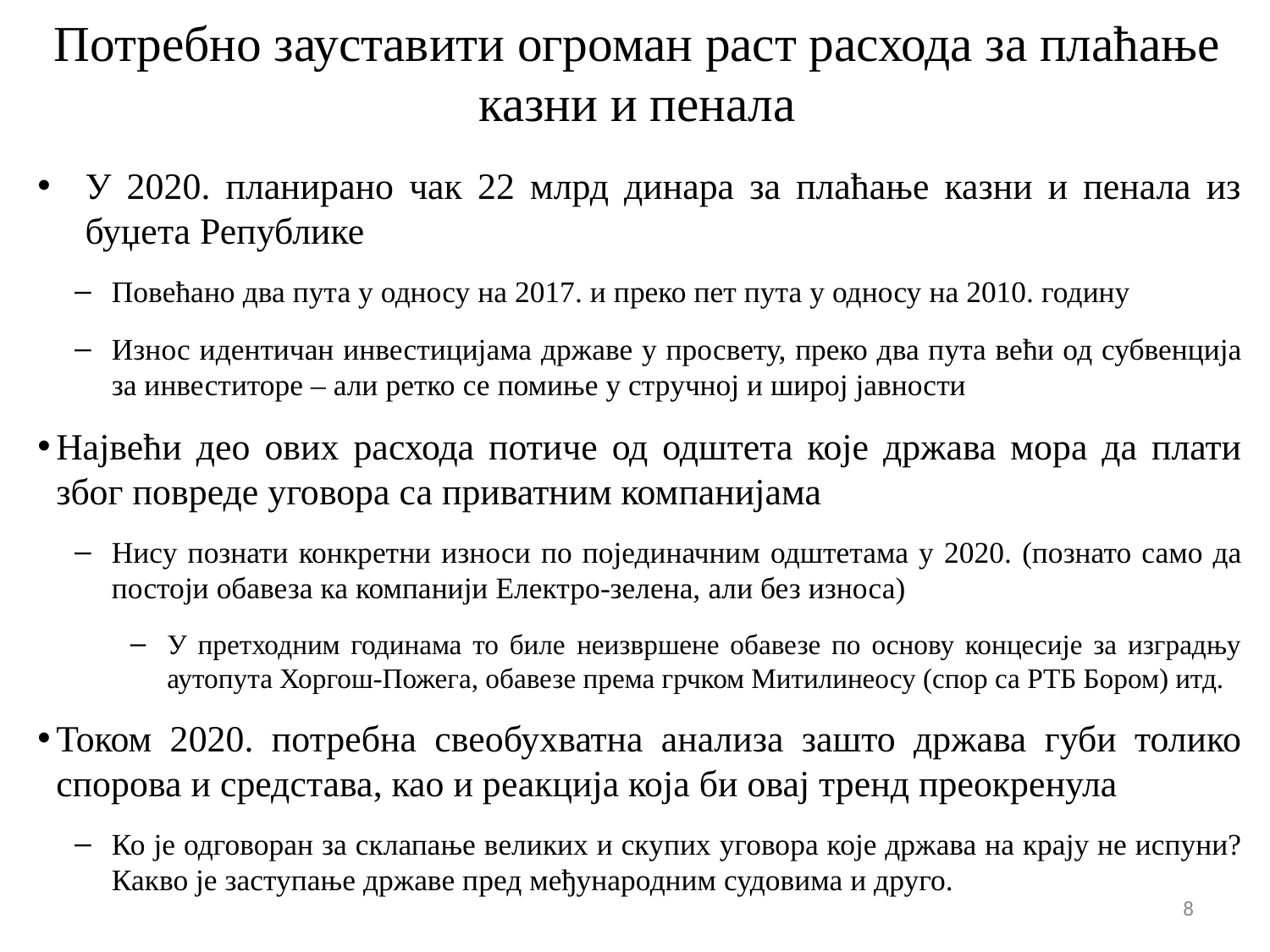

# Потребно зауставити огроман раст расхода за плаћање казни и пенала
У 2020. планирано чак 22 млрд динара за плаћање казни и пенала из буџета Републике
Повећано два пута у односу на 2017. и преко пет пута у односу на 2010. годину
Износ идентичан инвестицијама државе у просвету, преко два пута већи од субвенција за инвеститоре – али ретко се помиње у стручној и широј јавности
Највећи део ових расхода потиче од одштета које држава мора да плати због повреде уговора са приватним компанијама
Нису познати конкретни износи по појединачним одштетама у 2020. (познато само да постоји обавеза ка компанији Електро-зелена, али без износа)
У претходним годинама то биле неизвршене обавезе по основу концесије за изградњу аутопута Хоргош-Пожега, обавезе према грчком Митилинеосу (спор са РТБ Бором) итд.
Током 2020. потребна свеобухватна анализа зашто држава губи толико спорова и средстава, као и реакција која би овај тренд преокренула
Ко је одговоран за склапање великих и скупих уговора које држава на крају не испуни? Какво је заступање државе пред међународним судовима и друго.
8